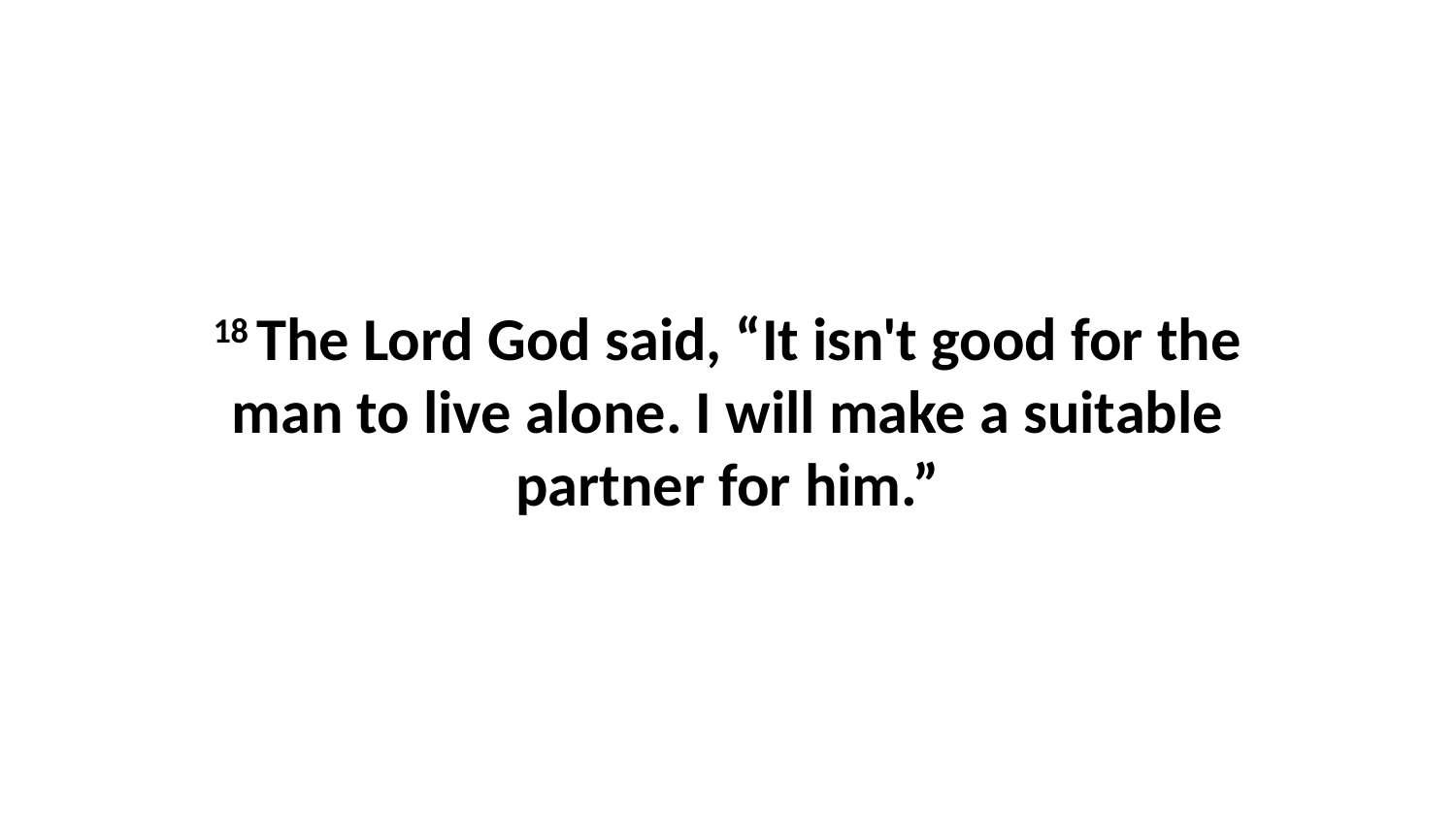

18 The Lord God said, “It isn't good for the man to live alone. I will make a suitable partner for him.”